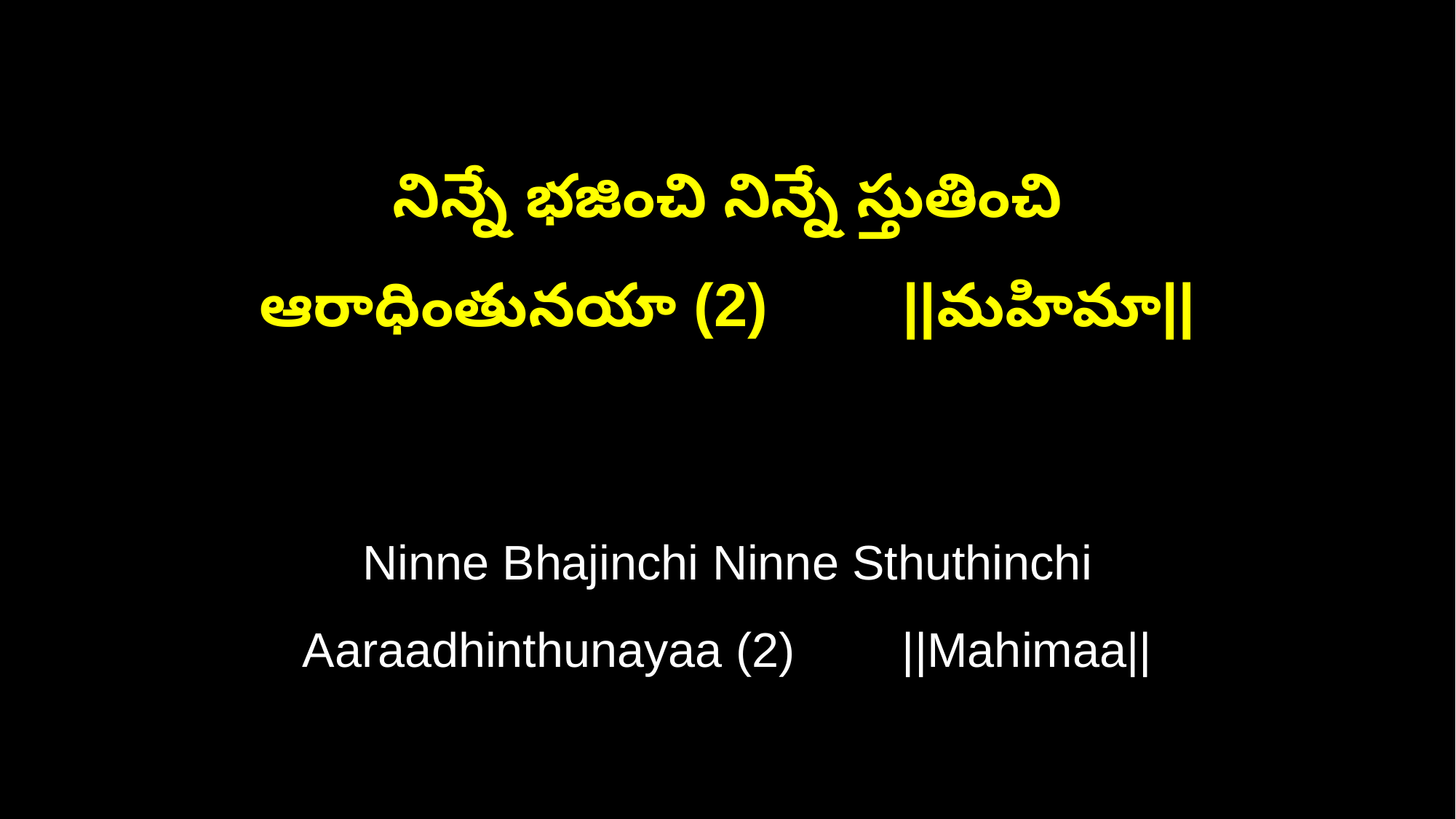

నిన్నే భజించి నిన్నే స్తుతించి
ఆరాధింతునయా (2)        ||మహిమా||
Ninne Bhajinchi Ninne Sthuthinchi
Aaraadhinthunayaa (2)        ||Mahimaa||